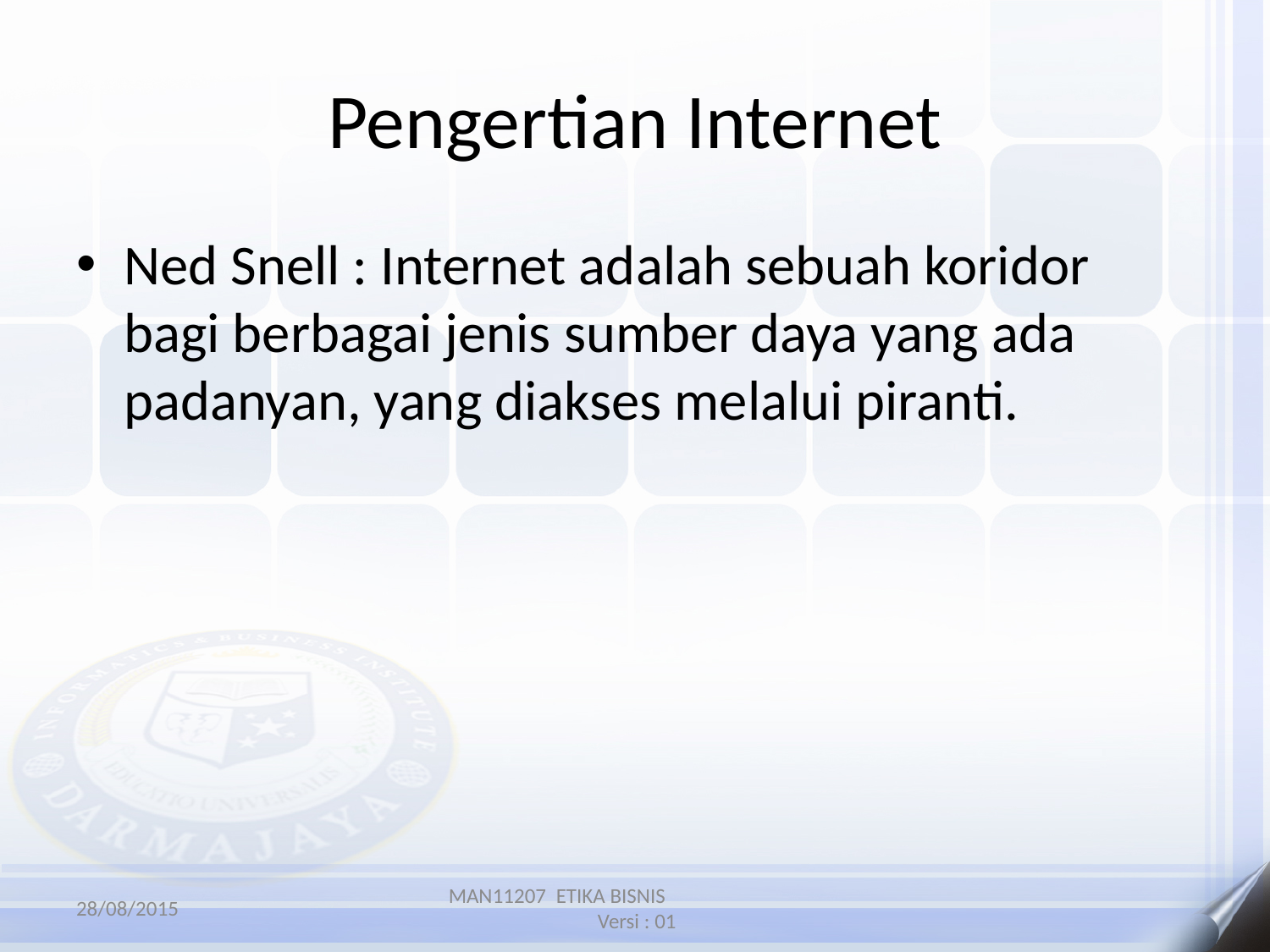

# Pengertian Internet
Ned Snell : Internet adalah sebuah koridor bagi berbagai jenis sumber daya yang ada padanyan, yang diakses melalui piranti.
28/08/2015
MAN11207  ETIKA BISNIS                                             Versi : 01